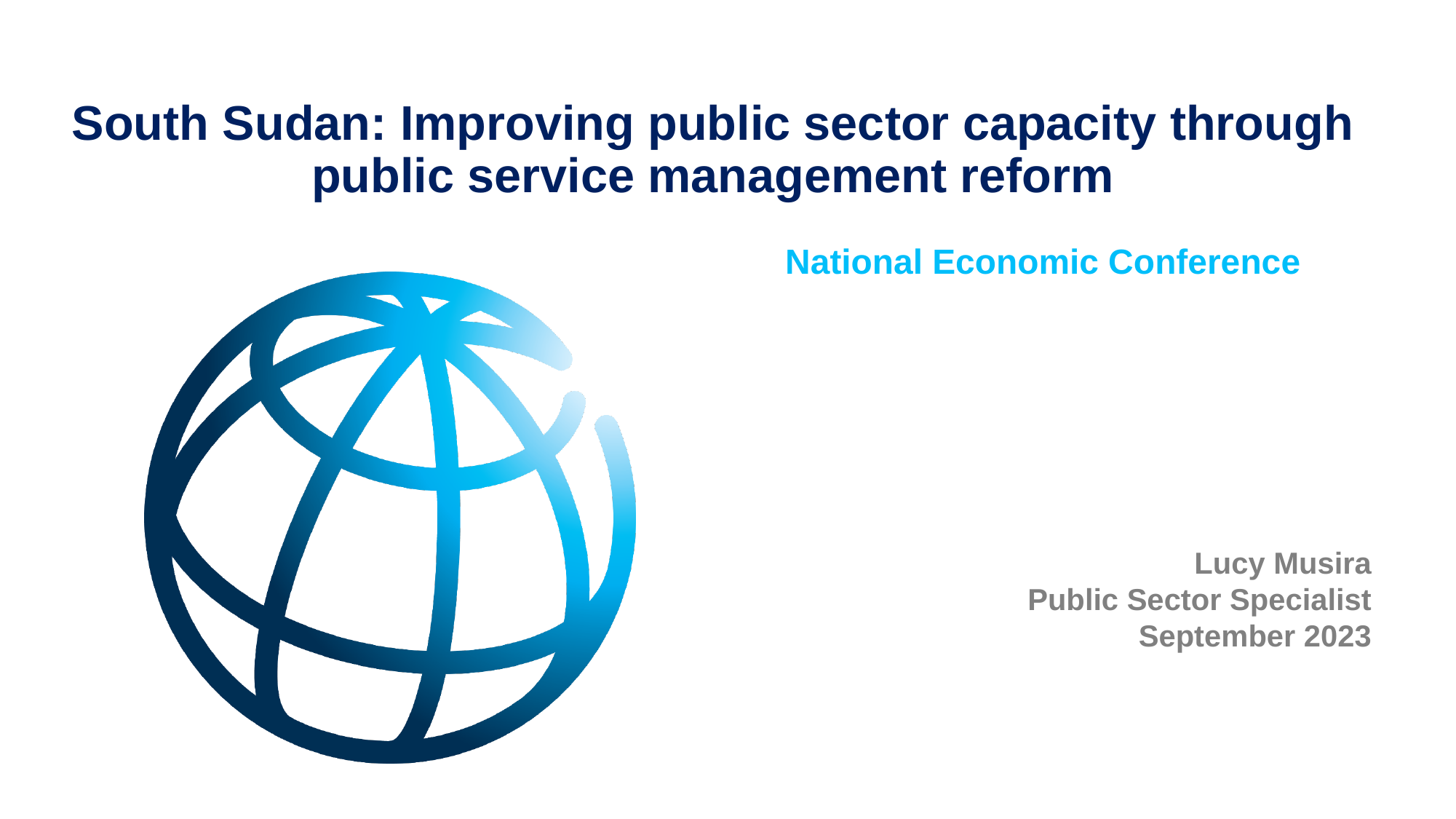

# South Sudan: Improving public sector capacity through public service management reform

 National Economic Conference
Lucy Musira
Public Sector Specialist
September 2023